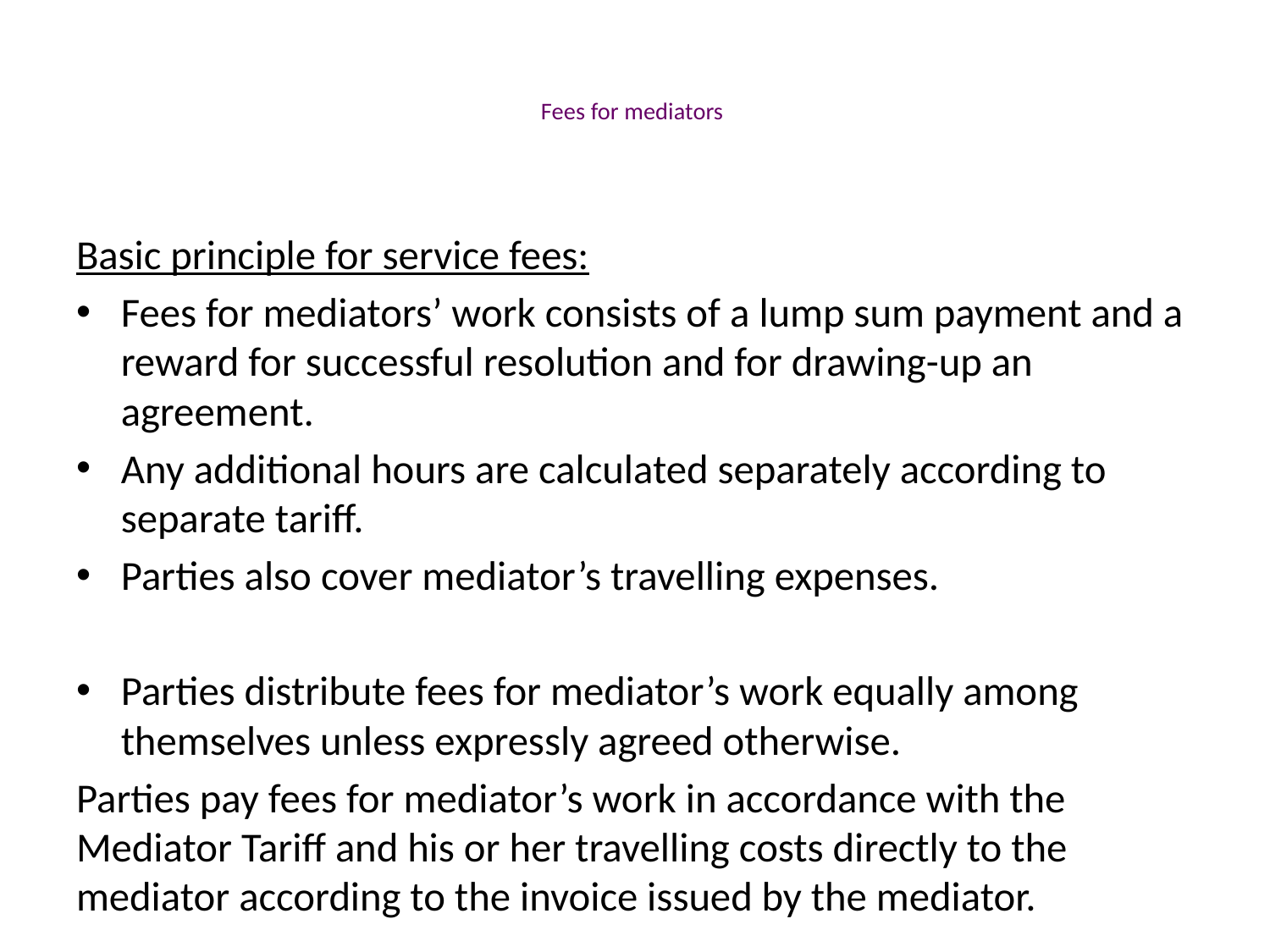

# Fees for mediators
Basic principle for service fees:
Fees for mediators’ work consists of a lump sum payment and a reward for successful resolution and for drawing-up an agreement.
Any additional hours are calculated separately according to separate tariff.
Parties also cover mediator’s travelling expenses.

Parties distribute fees for mediator’s work equally among themselves unless expressly agreed otherwise.
Parties pay fees for mediator’s work in accordance with the Mediator Tariff and his or her travelling costs directly to the mediator according to the invoice issued by the mediator.